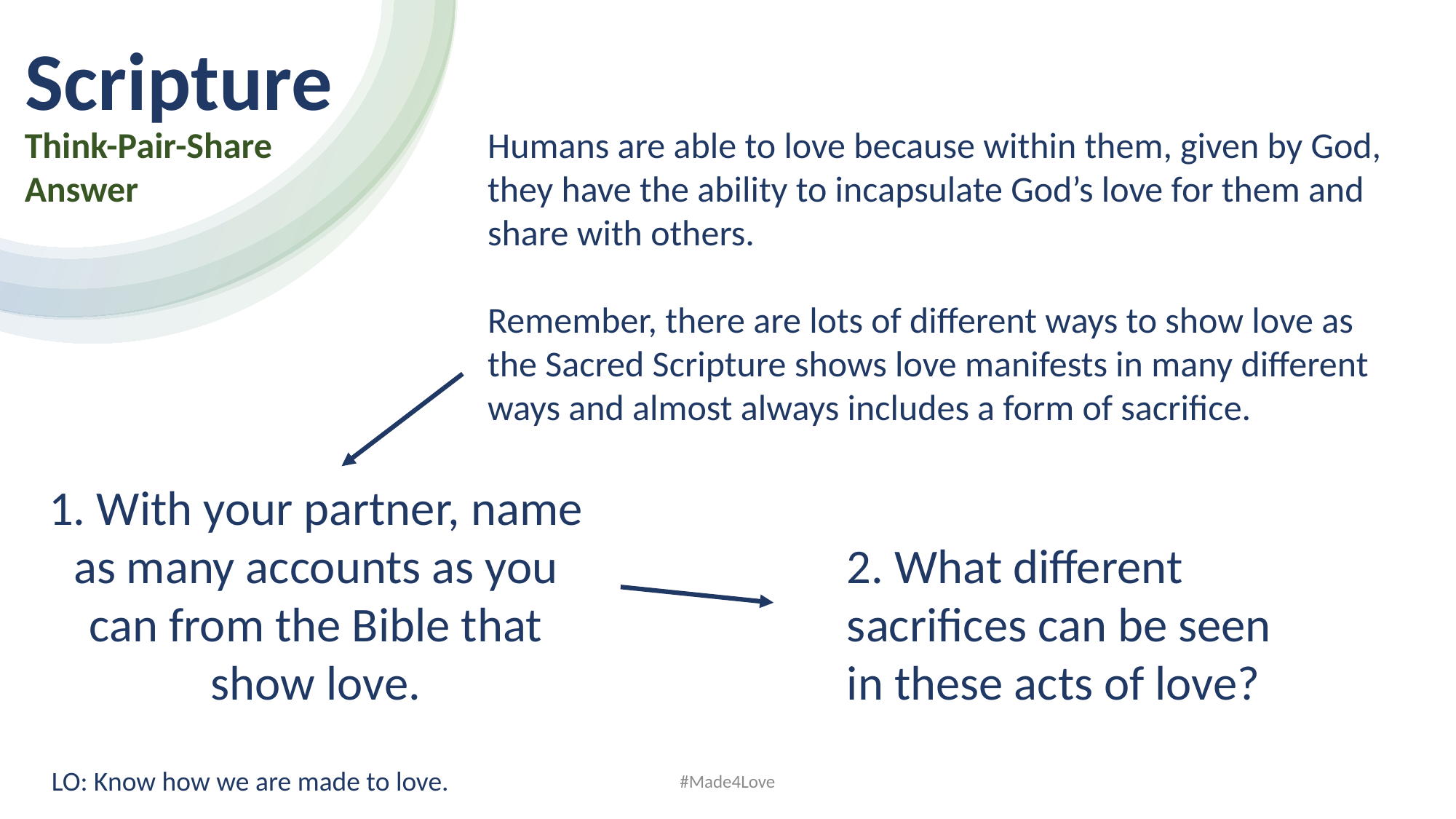

Scripture​
Humans are able to love because within them, given by God, they have the ability to incapsulate God’s love for them and share with others.

Remember, there are lots of different ways to show love as the Sacred Scripture shows love manifests in many different ways and almost always includes a form of sacrifice.
Think-Pair-Share​
Answer

1. With your partner, name as many accounts as you can from the Bible that show love.
2. What different sacrifices can be seen in these acts of love?
LO: Know how we are made to love.
#Made4Love